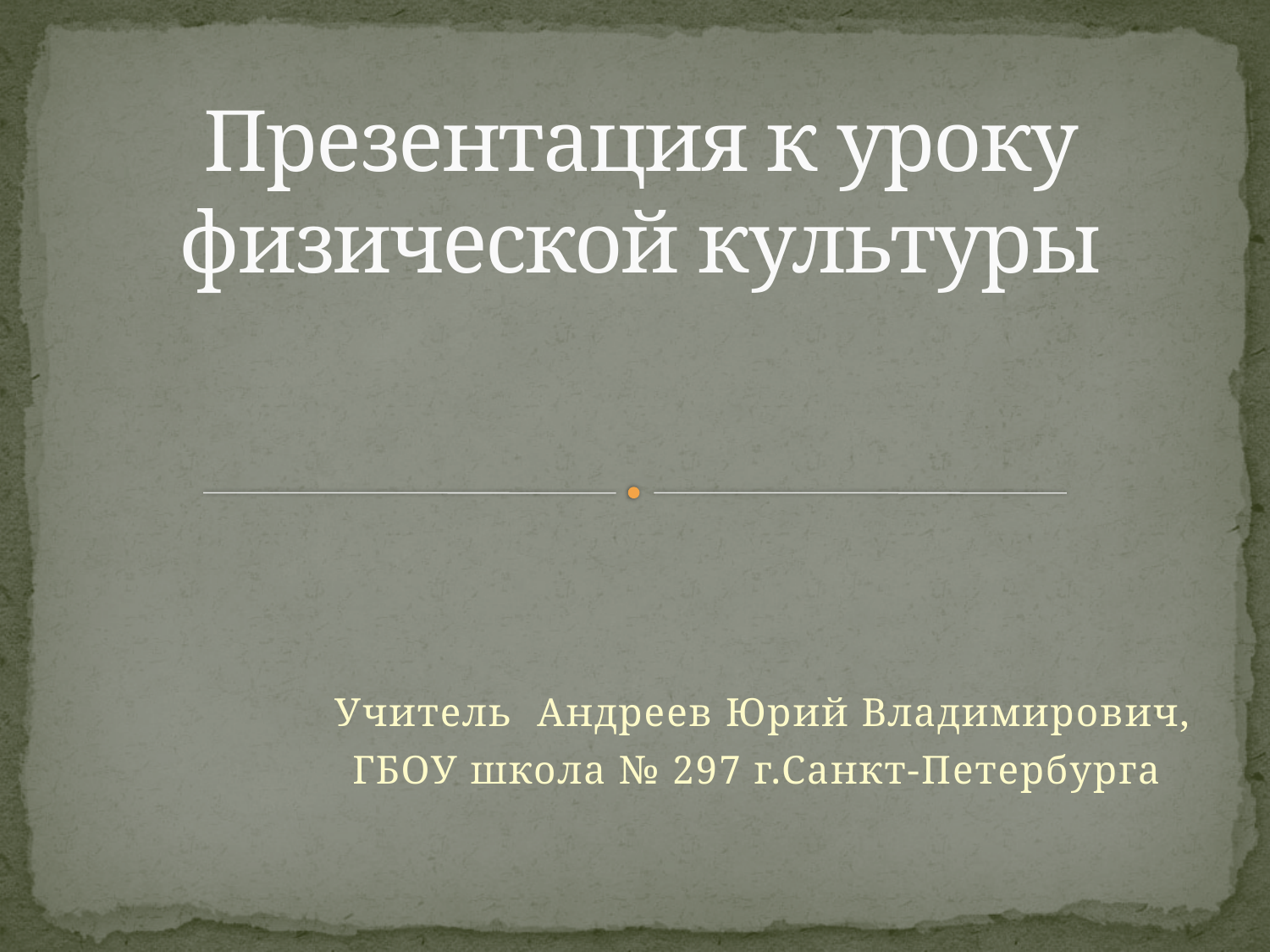

# Презентация к уроку физической культуры

                      Учитель  Андреев Юрий Владимирович,
                     ГБОУ школа № 297 г.Санкт-Петербурга